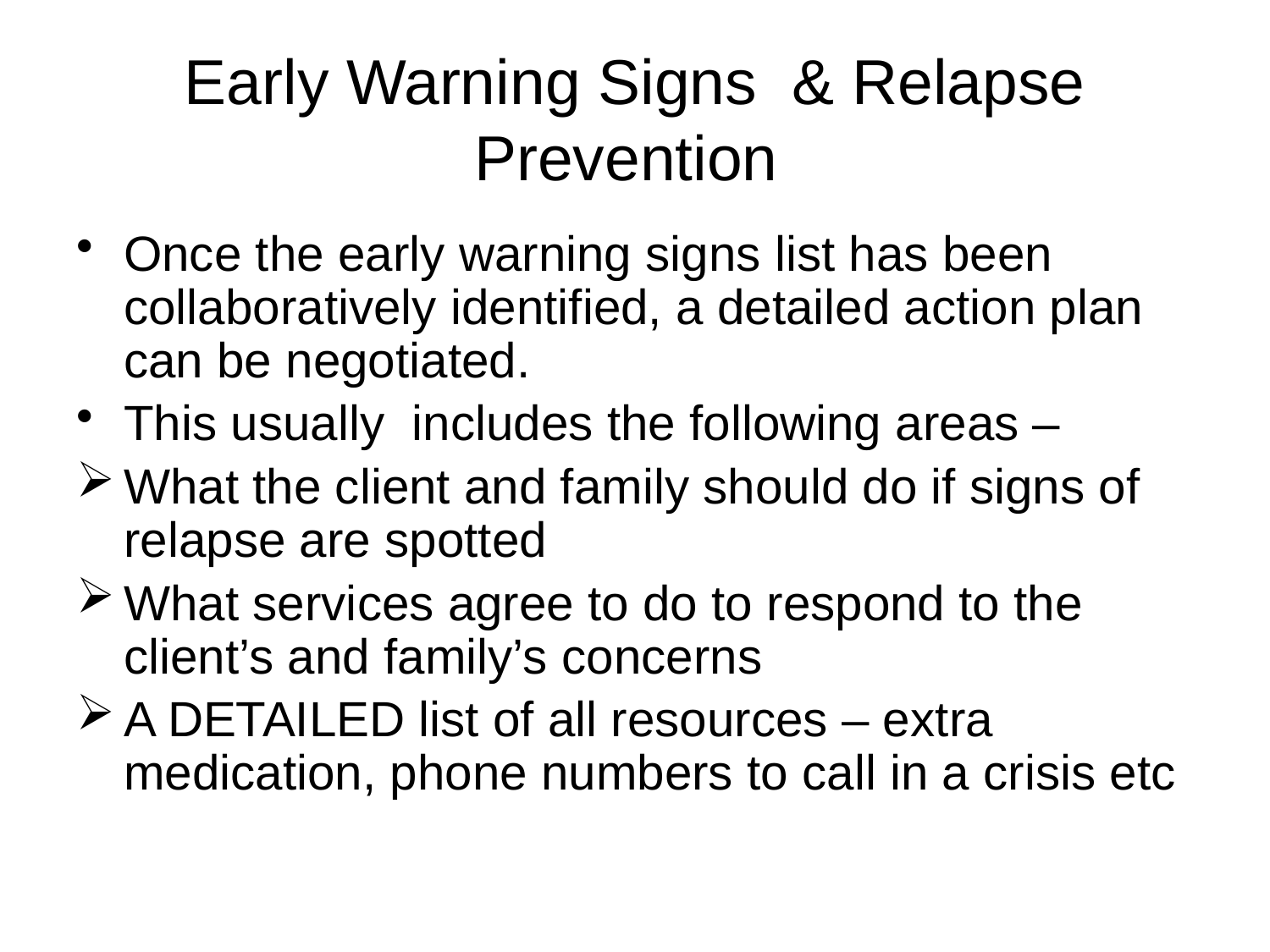

# Early Warning Signs  & Relapse Prevention
Once the early warning signs list has been collaboratively identified, a detailed action plan can be negotiated.
This usually  includes the following areas –
What the client and family should do if signs of relapse are spotted
What services agree to do to respond to the client’s and family’s concerns
A DETAILED list of all resources – extra medication, phone numbers to call in a crisis etc